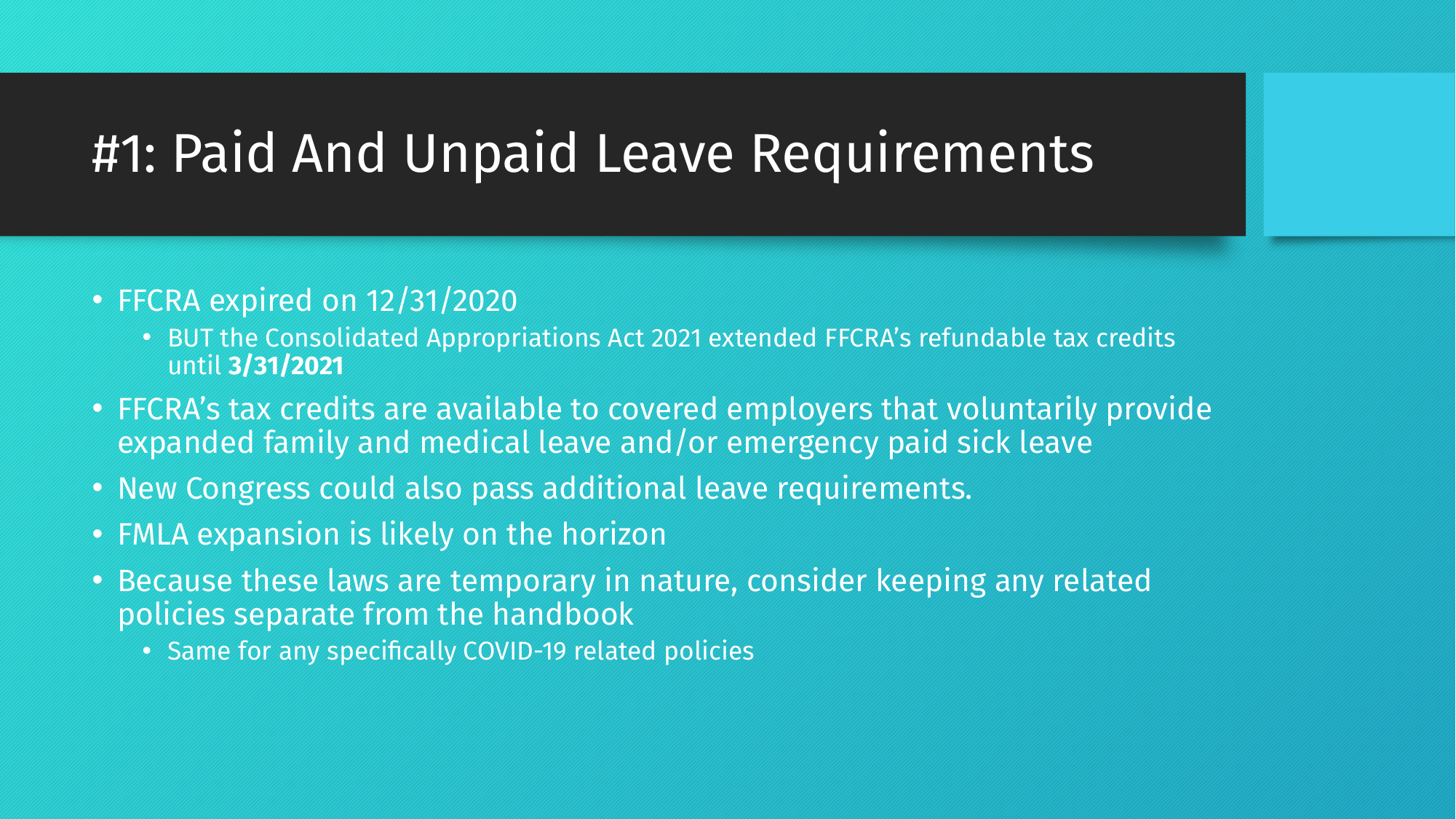

# #1: Paid And Unpaid Leave Requirements
FFCRA expired on 12/31/2020
BUT the Consolidated Appropriations Act 2021 extended FFCRA’s refundable tax credits until 3/31/2021
FFCRA’s tax credits are available to covered employers that voluntarily provide expanded family and medical leave and/or emergency paid sick leave
New Congress could also pass additional leave requirements.
FMLA expansion is likely on the horizon
Because these laws are temporary in nature, consider keeping any related policies separate from the handbook
Same for any specifically COVID-19 related policies